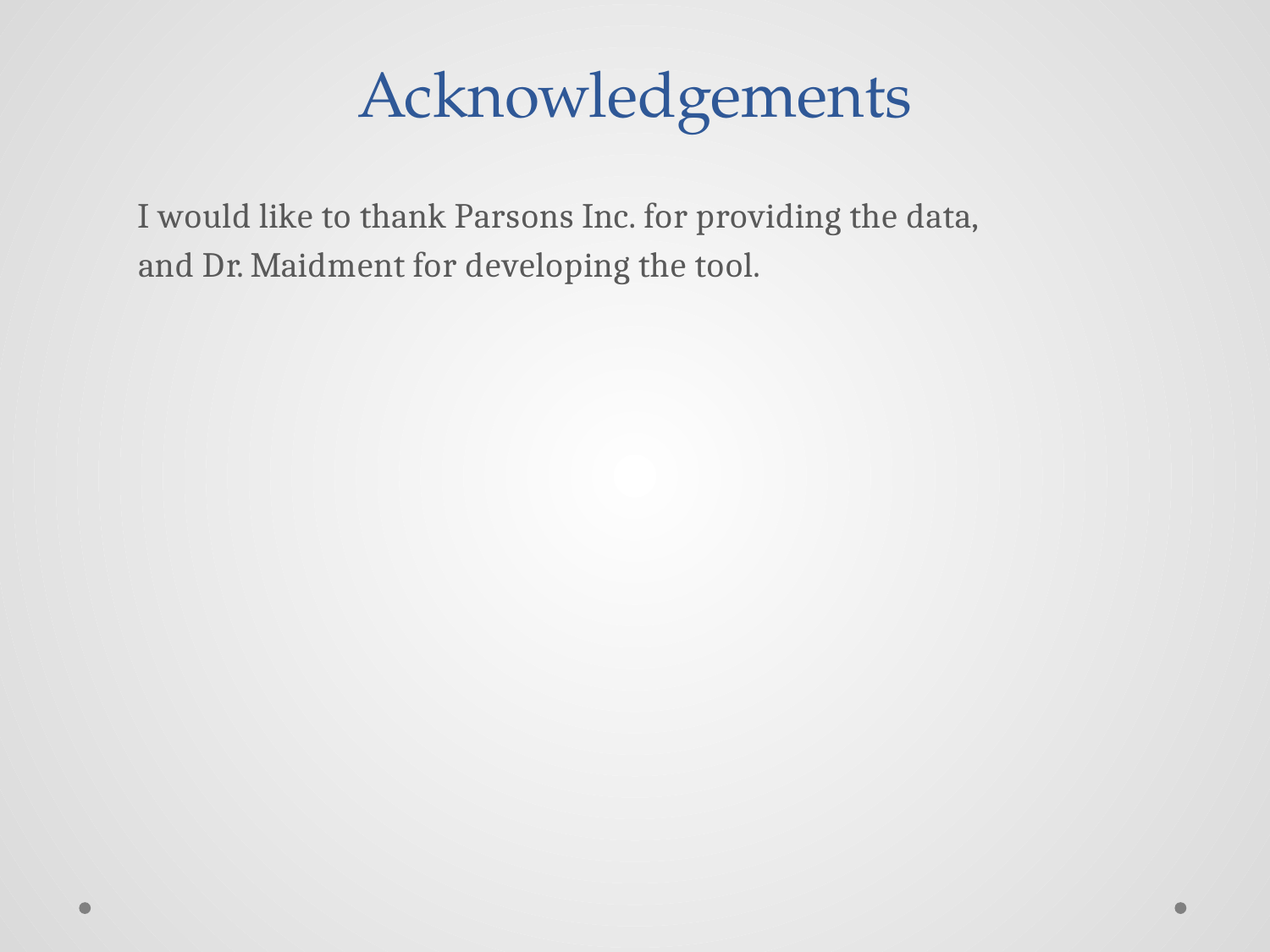

# Acknowledgements
I would like to thank Parsons Inc. for providing the data,
and Dr. Maidment for developing the tool.